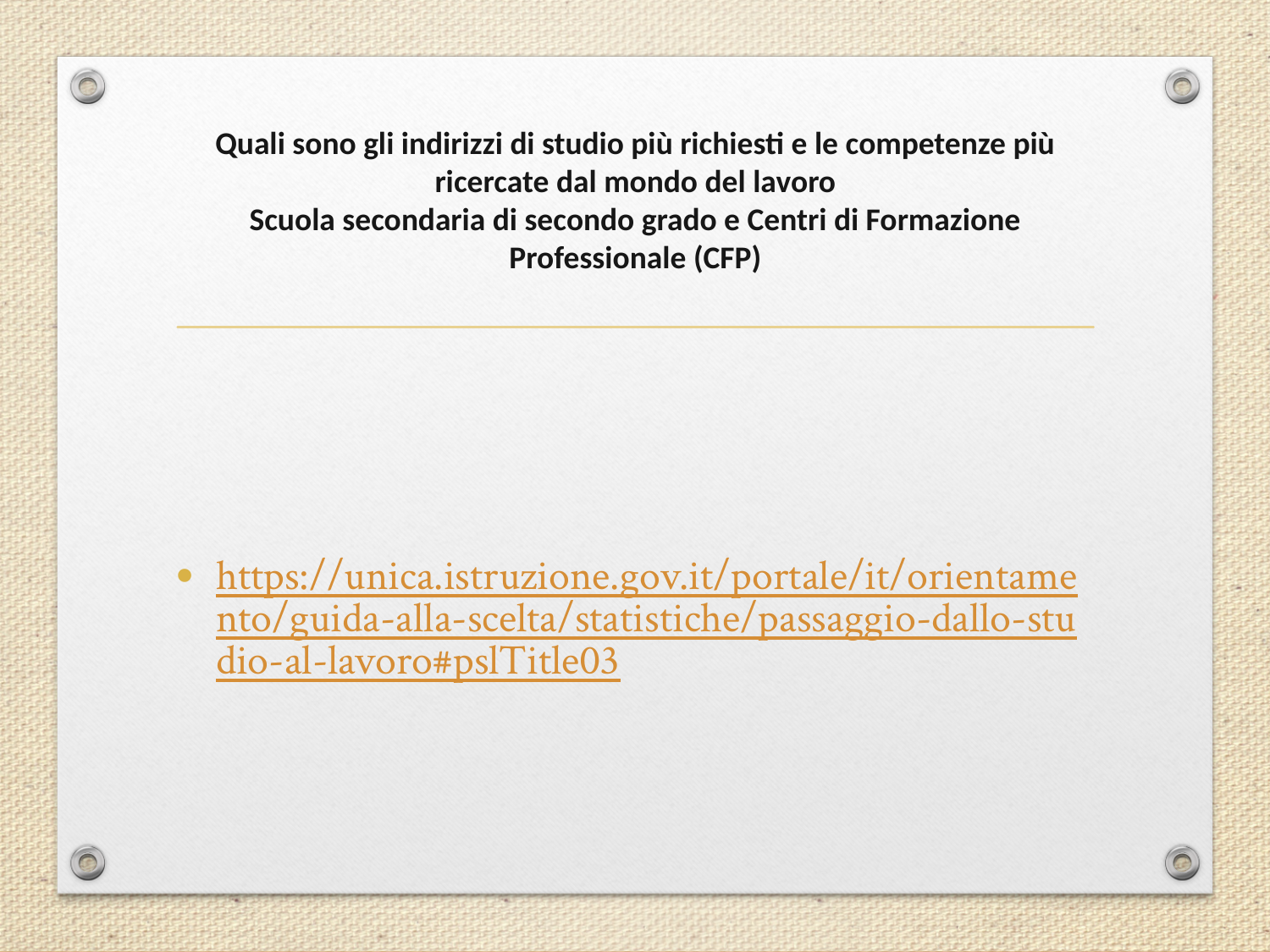

# Quali sono gli indirizzi di studio più richiesti e le competenze più ricercate dal mondo del lavoro Scuola secondaria di secondo grado e Centri di Formazione Professionale (CFP)
https://unica.istruzione.gov.it/portale/it/orientamento/guida-alla-scelta/statistiche/passaggio-dallo-studio-al-lavoro#pslTitle03